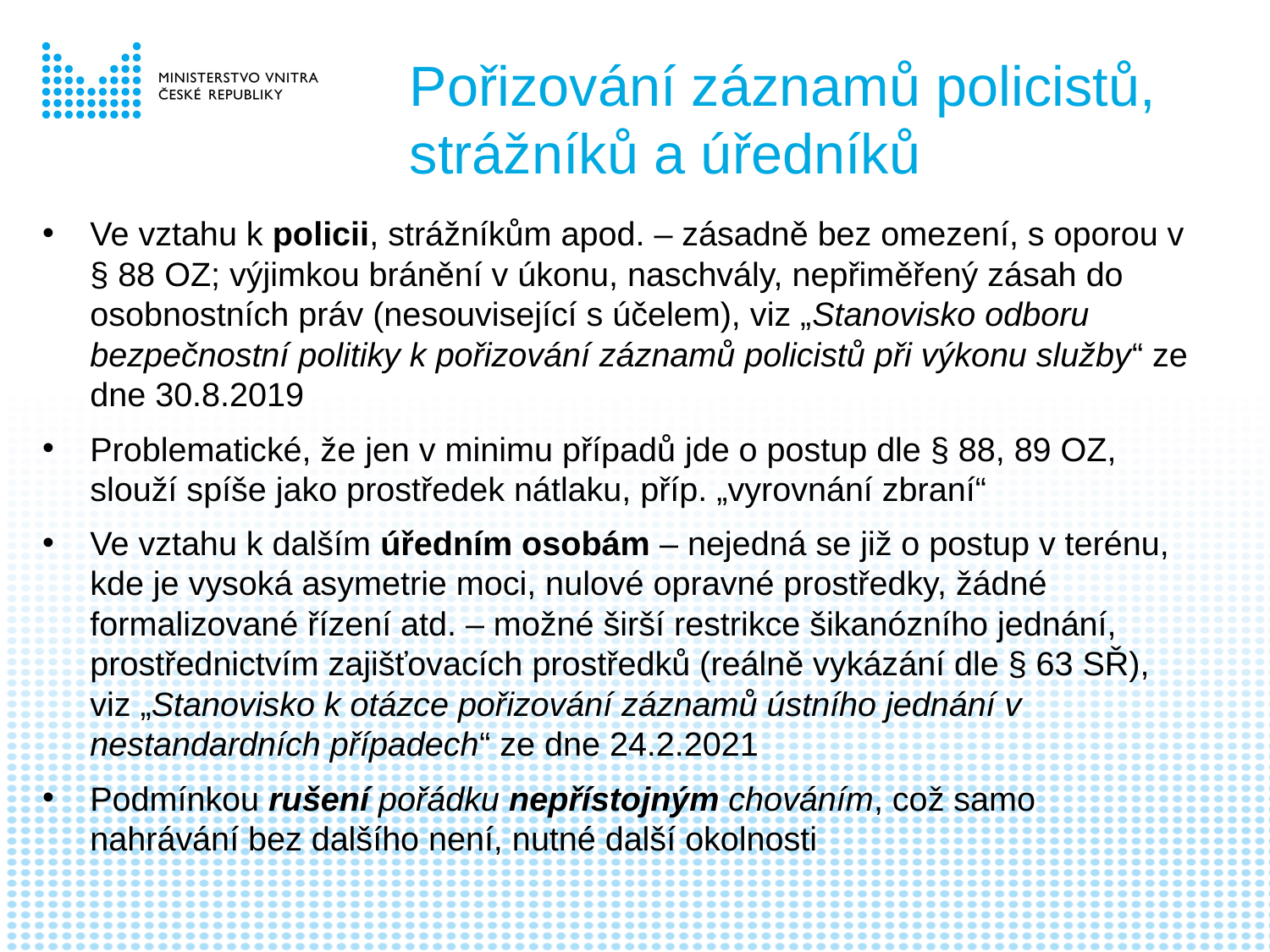

# Pořizování záznamů policistů, strážníků a úředníků
Ve vztahu k policii, strážníkům apod. – zásadně bez omezení, s oporou v § 88 OZ; výjimkou bránění v úkonu, naschvály, nepřiměřený zásah do osobnostních práv (nesouvisející s účelem), viz „Stanovisko odboru bezpečnostní politiky k pořizování záznamů policistů při výkonu služby“ ze dne 30.8.2019
Problematické, že jen v minimu případů jde o postup dle § 88, 89 OZ, slouží spíše jako prostředek nátlaku, příp. „vyrovnání zbraní“
Ve vztahu k dalším úředním osobám – nejedná se již o postup v terénu, kde je vysoká asymetrie moci, nulové opravné prostředky, žádné formalizované řízení atd. – možné širší restrikce šikanózního jednání, prostřednictvím zajišťovacích prostředků (reálně vykázání dle § 63 SŘ), viz „Stanovisko k otázce pořizování záznamů ústního jednání v nestandardních případech“ ze dne 24.2.2021
Podmínkou rušení pořádku nepřístojným chováním, což samo nahrávání bez dalšího není, nutné další okolnosti